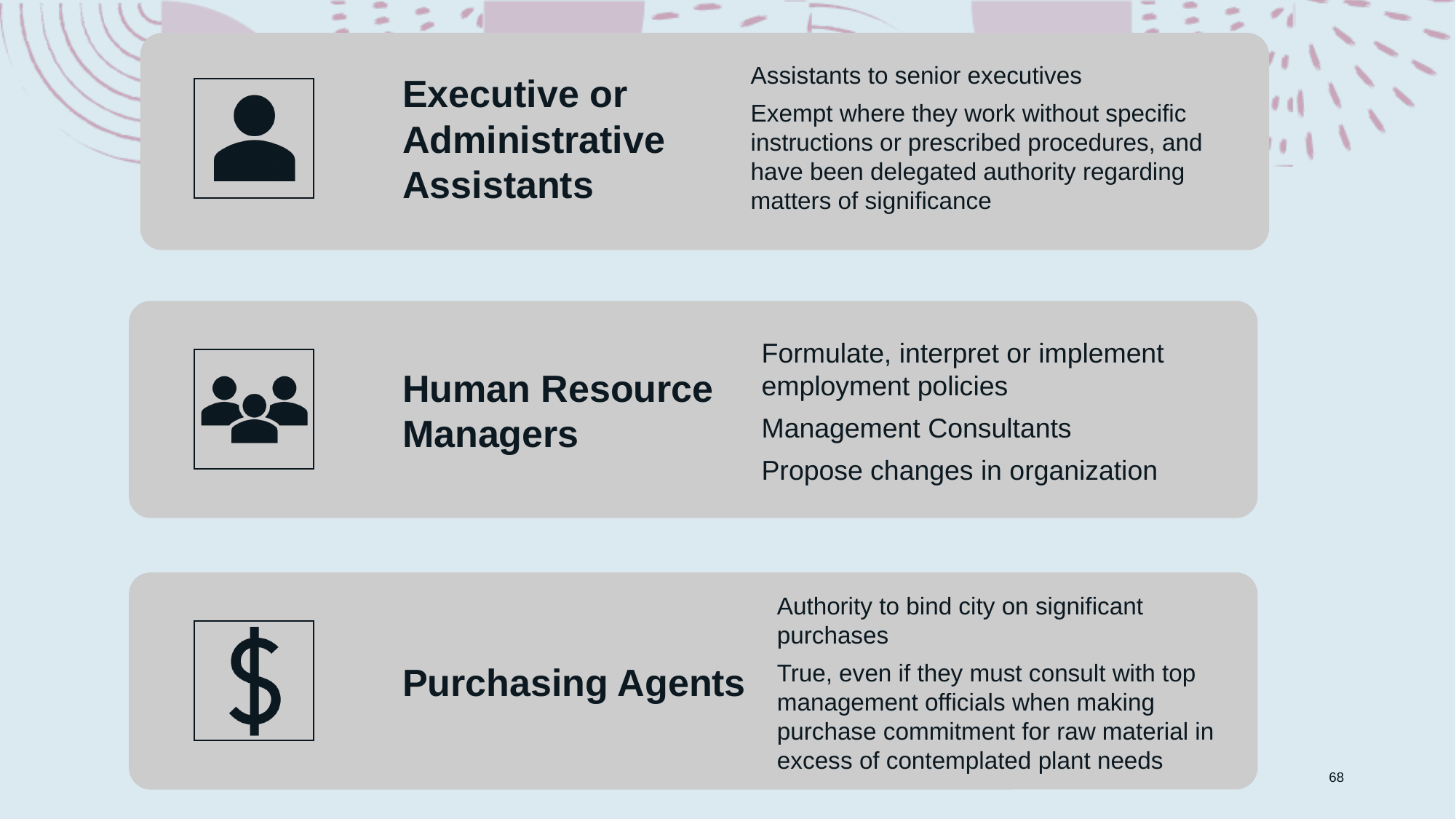

Executive or Administrative Assistants
Assistants to senior executives
Exempt where they work without specific instructions or prescribed procedures, and have been delegated authority regarding matters of significance
Human Resource Managers
Formulate, interpret or implement employment policies
Management Consultants
Propose changes in organization
Purchasing Agents
Authority to bind city on significant purchases
True, even if they must consult with top management officials when making purchase commitment for raw material in excess of contemplated plant needs
68